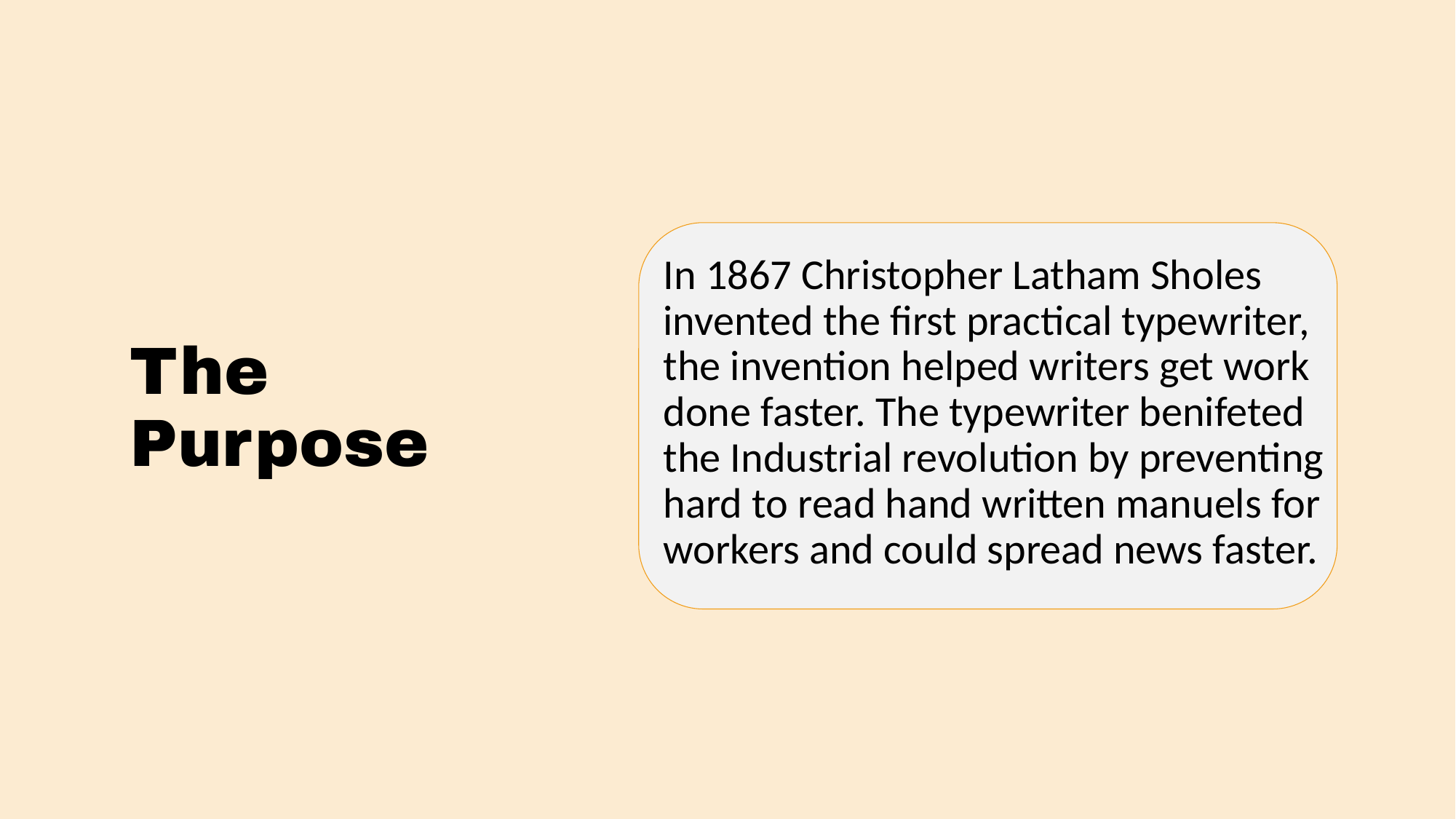

In 1867 Christopher Latham Sholes invented the first practical typewriter, the invention helped writers get work done faster. The typewriter benifeted the Industrial revolution by preventing hard to read hand written manuels for workers and could spread news faster.
# The Purpose